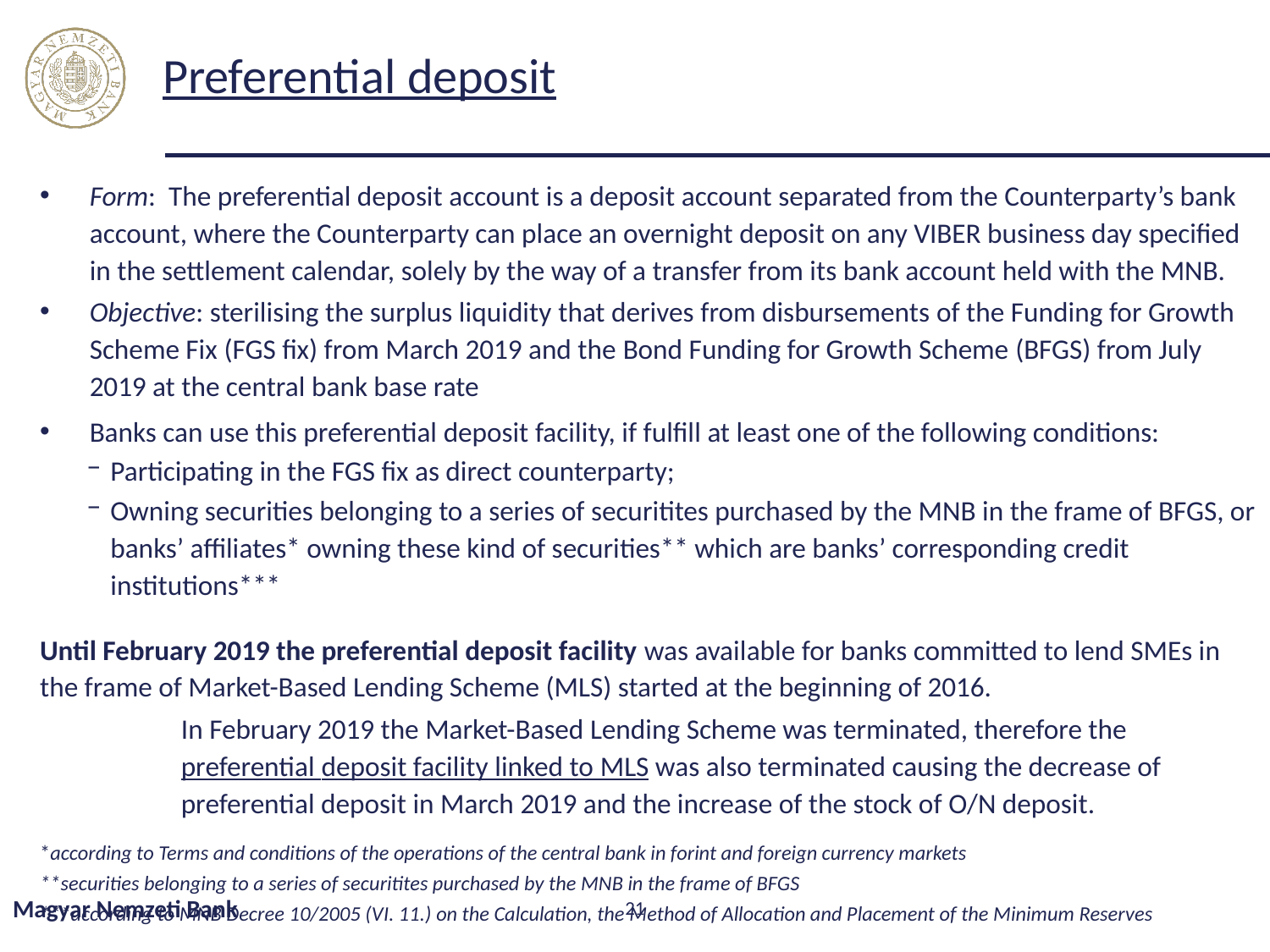

# Preferential deposit
Form:  The preferential deposit account is a deposit account separated from the Counterparty’s bank account, where the Counterparty can place an overnight deposit on any VIBER business day specified in the settlement calendar, solely by the way of a transfer from its bank account held with the MNB.
Objective: sterilising the surplus liquidity that derives from disbursements of the Funding for Growth Scheme Fix (FGS fix) from March 2019 and the Bond Funding for Growth Scheme (BFGS) from July 2019 at the central bank base rate
Banks can use this preferential deposit facility, if fulfill at least one of the following conditions:
Participating in the FGS fix as direct counterparty;
Owning securities belonging to a series of securitites purchased by the MNB in the frame of BFGS, or banks’ affiliates* owning these kind of securities** which are banks’ corresponding credit institutions***

Until February 2019 the preferential deposit facility was available for banks committed to lend SMEs in the frame of Market-Based Lending Scheme (MLS) started at the beginning of 2016.
In February 2019 the Market-Based Lending Scheme was terminated, therefore the preferential deposit facility linked to MLS was also terminated causing the decrease of preferential deposit in March 2019 and the increase of the stock of O/N deposit.
*according to Terms and conditions of the operations of the central bank in forint and foreign currency markets
**securities belonging to a series of securitites purchased by the MNB in the frame of BFGS
***according to MNB Decree 10/2005 (VI. 11.) on the Calculation, the Method of Allocation and Placement of the Minimum Reserves
Magyar Nemzeti Bank
21